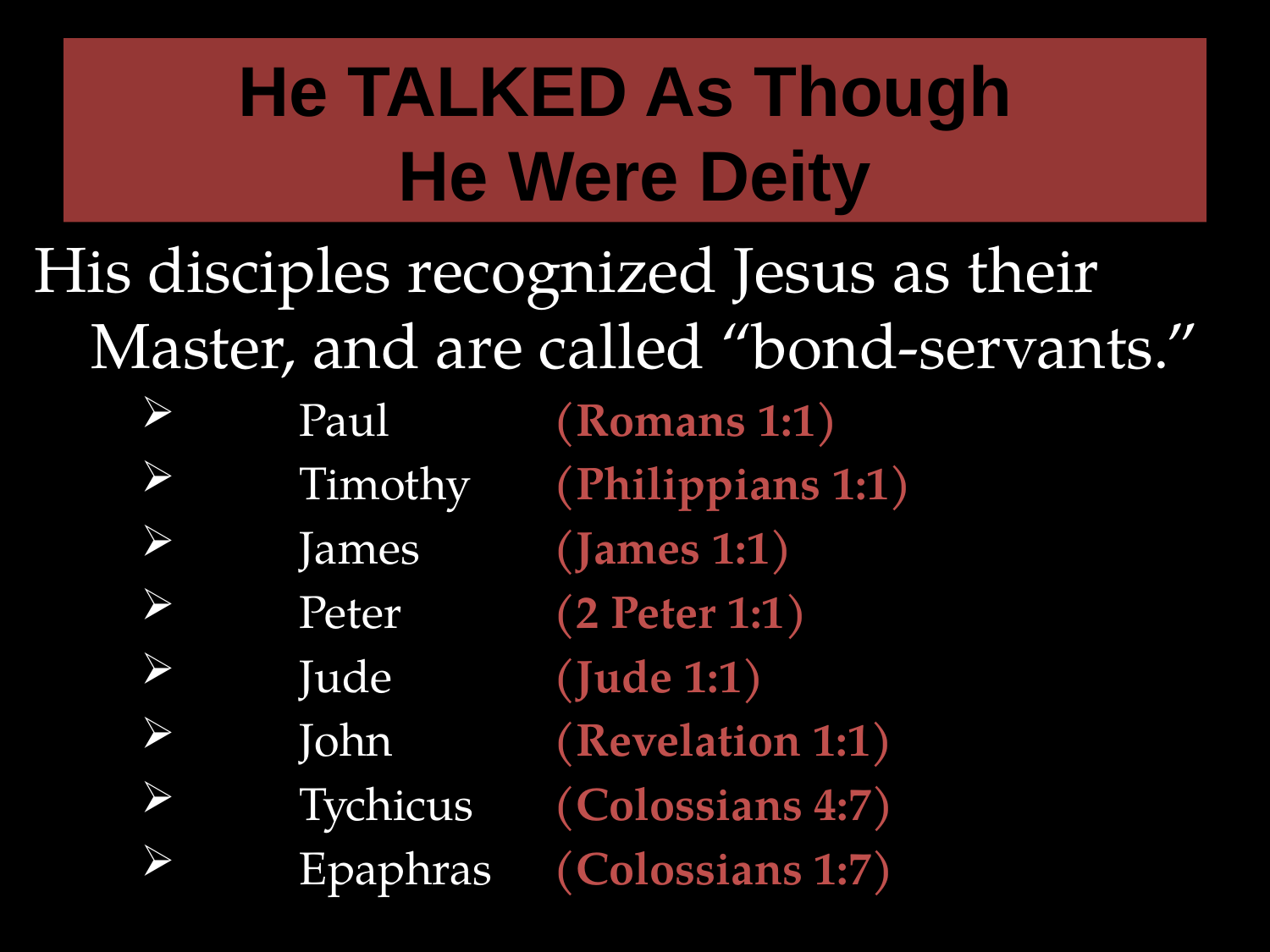

# He TALKED As Though He Were Deity
His disciples recognized Jesus as their Master, and are called “bond-servants.”
	Paul 		(Romans 1:1)
	Timothy 	(Philippians 1:1)
	James 	(James 1:1)
	Peter 		(2 Peter 1:1)
	Jude 		(Jude 1:1)
	John 		(Revelation 1:1)
	Tychicus 	(Colossians 4:7)
	Epaphras 	(Colossians 1:7)